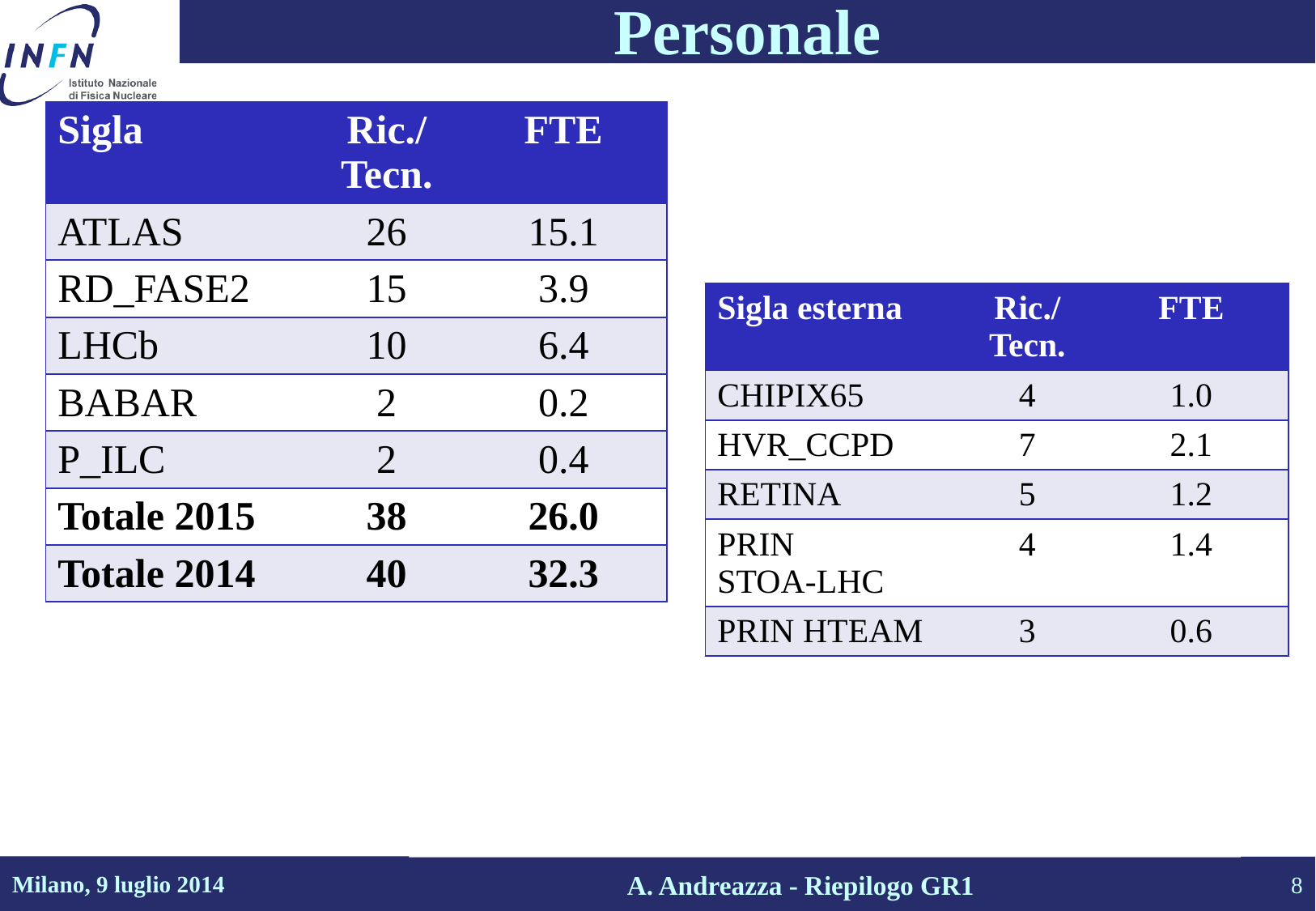

# Personale
| Sigla | Ric./Tecn. | FTE |
| --- | --- | --- |
| ATLAS | 26 | 15.1 |
| RD\_FASE2 | 15 | 3.9 |
| LHCb | 10 | 6.4 |
| BABAR | 2 | 0.2 |
| P\_ILC | 2 | 0.4 |
| Totale 2015 | 38 | 26.0 |
| Totale 2014 | 40 | 32.3 |
| Sigla esterna | Ric./Tecn. | FTE |
| --- | --- | --- |
| CHIPIX65 | 4 | 1.0 |
| HVR\_CCPD | 7 | 2.1 |
| RETINA | 5 | 1.2 |
| PRIN STOA-LHC | 4 | 1.4 |
| PRIN HTEAM | 3 | 0.6 |
Milano, 9 luglio 2014
8
A. Andreazza - Riepilogo GR1